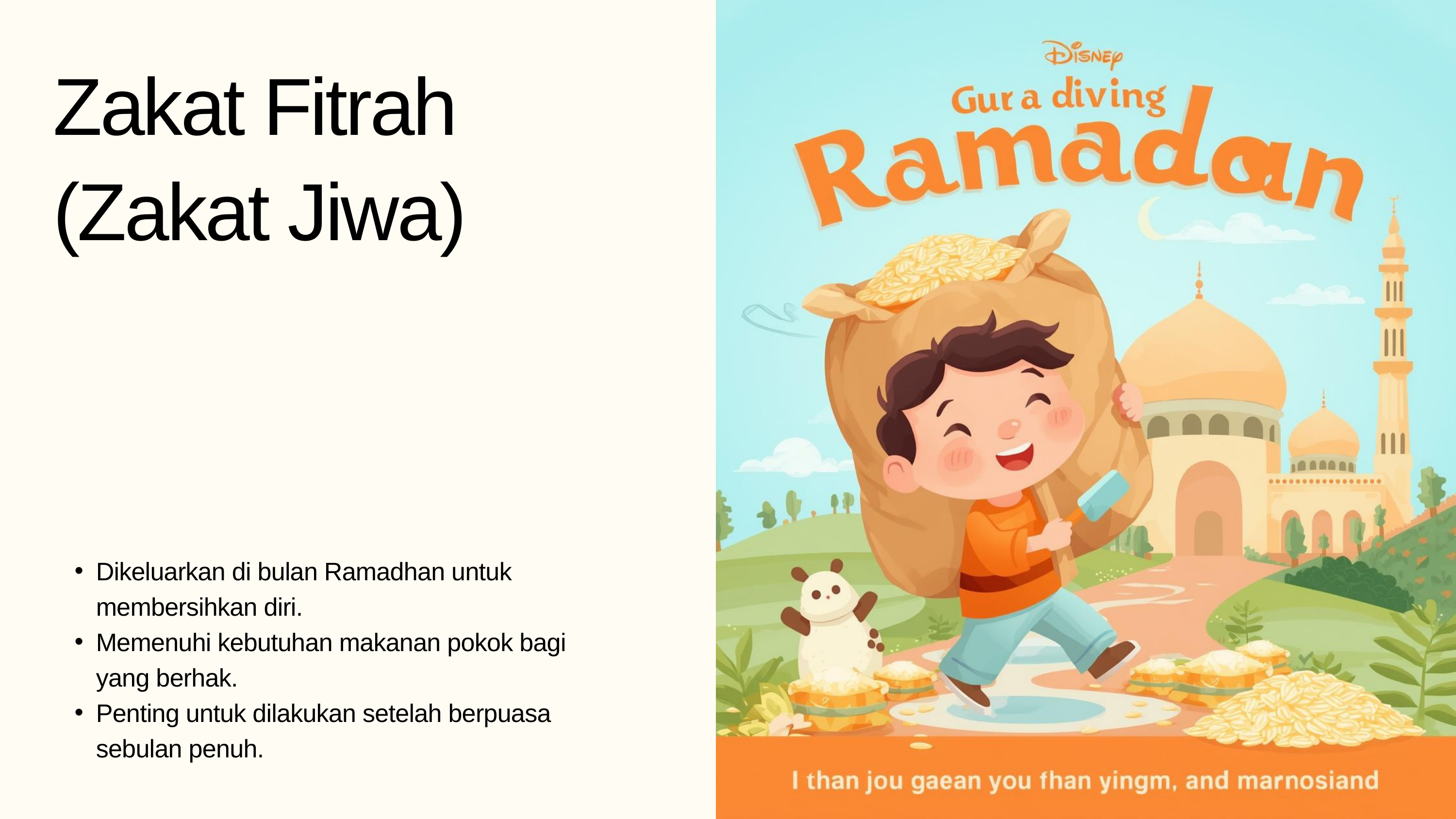

Zakat Fitrah (Zakat Jiwa)
Dikeluarkan di bulan Ramadhan untuk membersihkan diri.
Memenuhi kebutuhan makanan pokok bagi yang berhak.
Penting untuk dilakukan setelah berpuasa sebulan penuh.